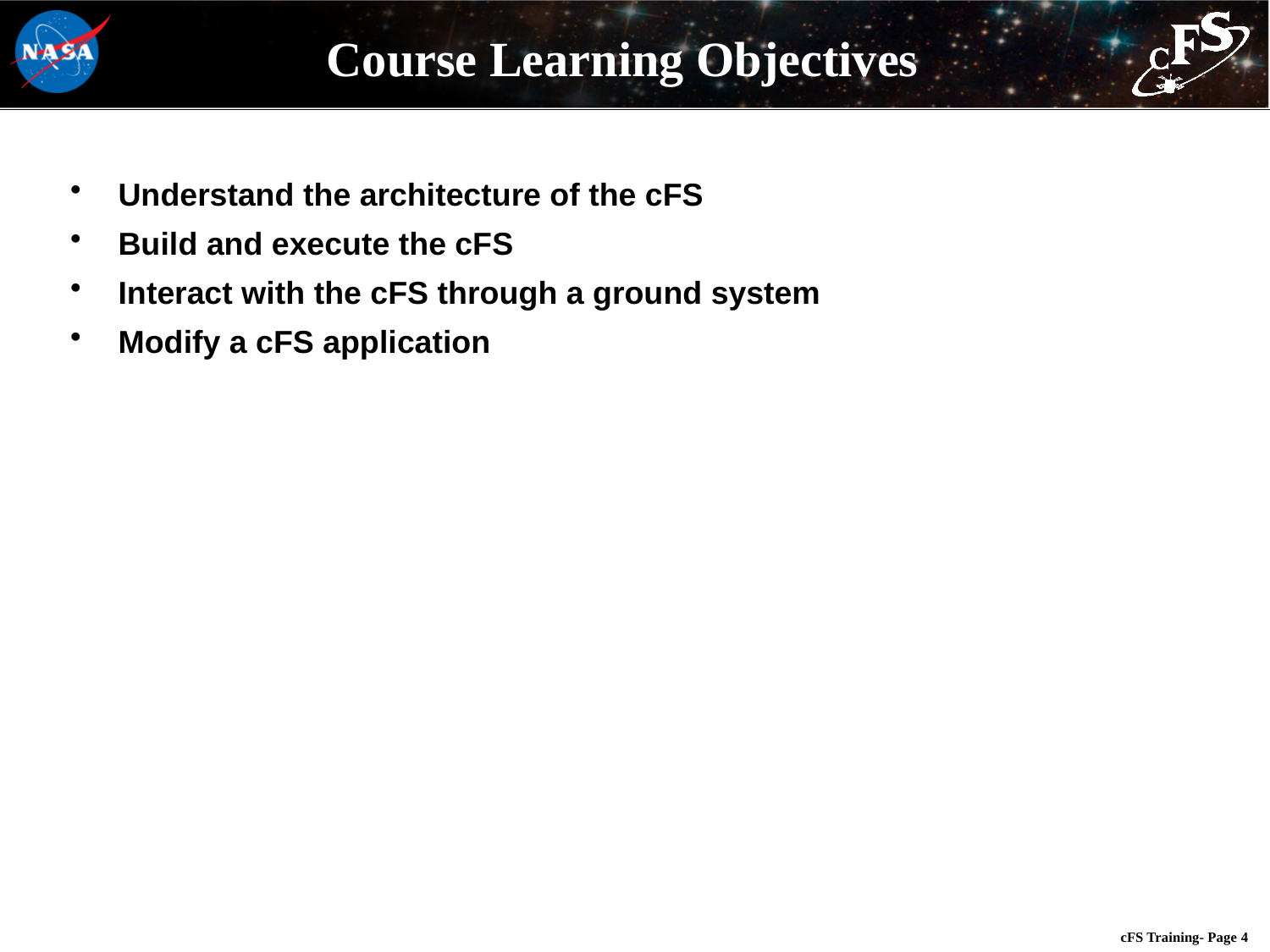

# Course Learning Objectives
Understand the architecture of the cFS
Build and execute the cFS
Interact with the cFS through a ground system
Modify a cFS application